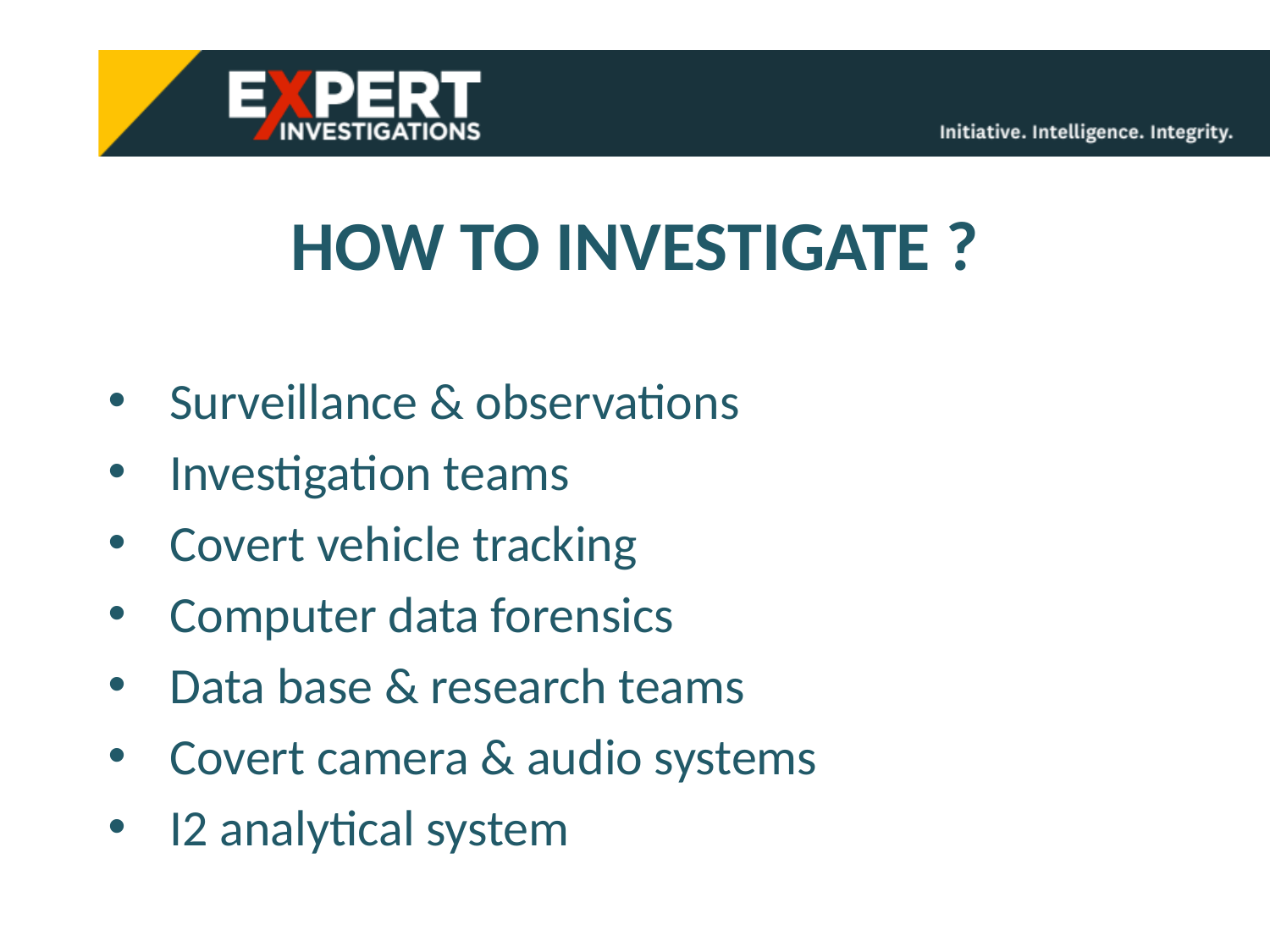

# HOW TO INVESTIGATE ?

Surveillance & observations
Investigation teams
Covert vehicle tracking
Computer data forensics
Data base & research teams
Covert camera & audio systems
I2 analytical system